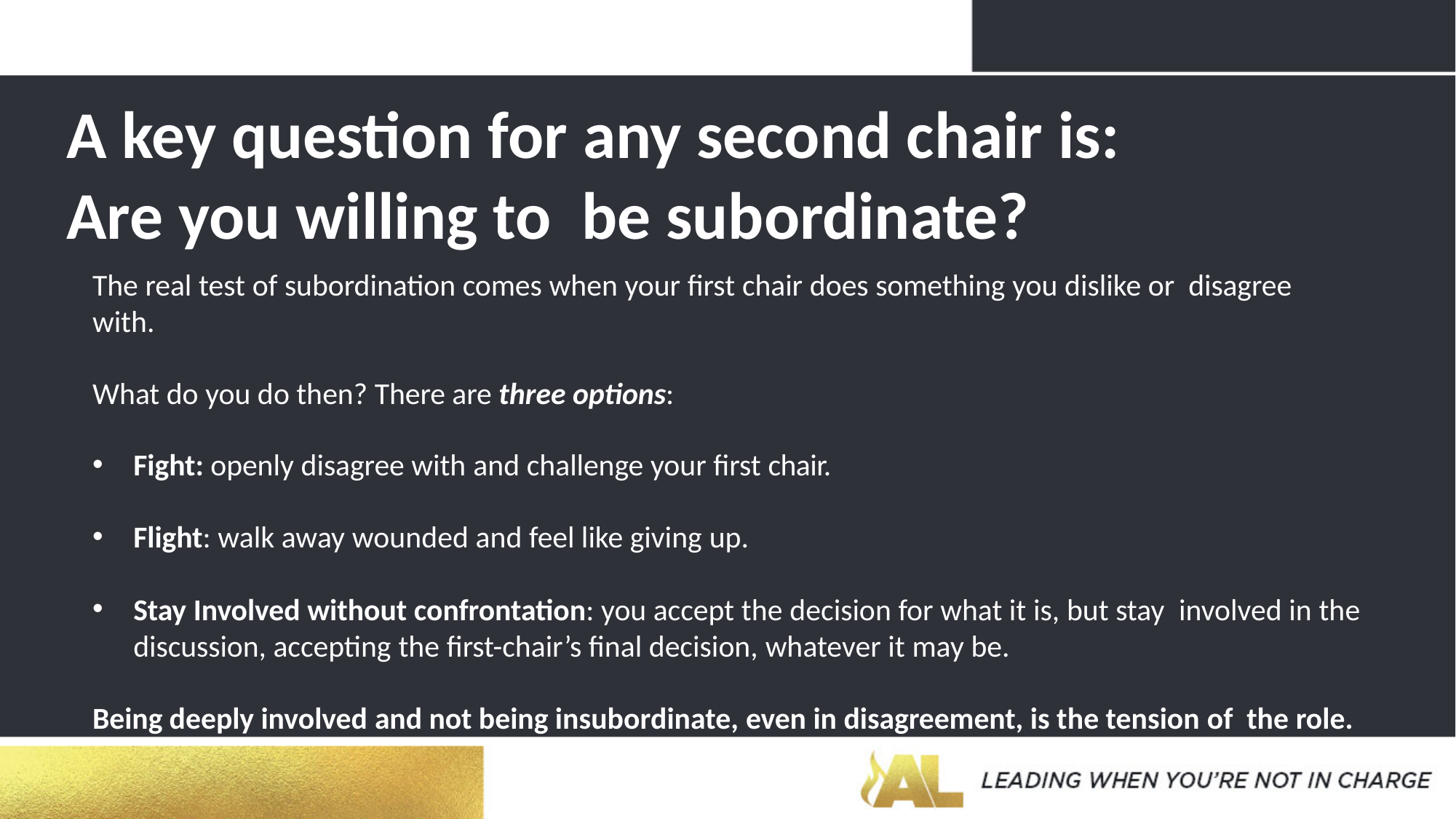

# A key question for any second chair is: Are you willing to  be subordinate?
The real test of subordination comes when your first chair does something you dislike or  disagree with.

What do you do then? There are three options:

Fight: openly disagree with and challenge your first chair.

Flight: walk away wounded and feel like giving up.

Stay Involved without confrontation: you accept the decision for what it is, but stay  involved in the discussion, accepting the first-chair’s final decision, whatever it may be.

Being deeply involved and not being insubordinate, even in disagreement, is the tension of  the role.